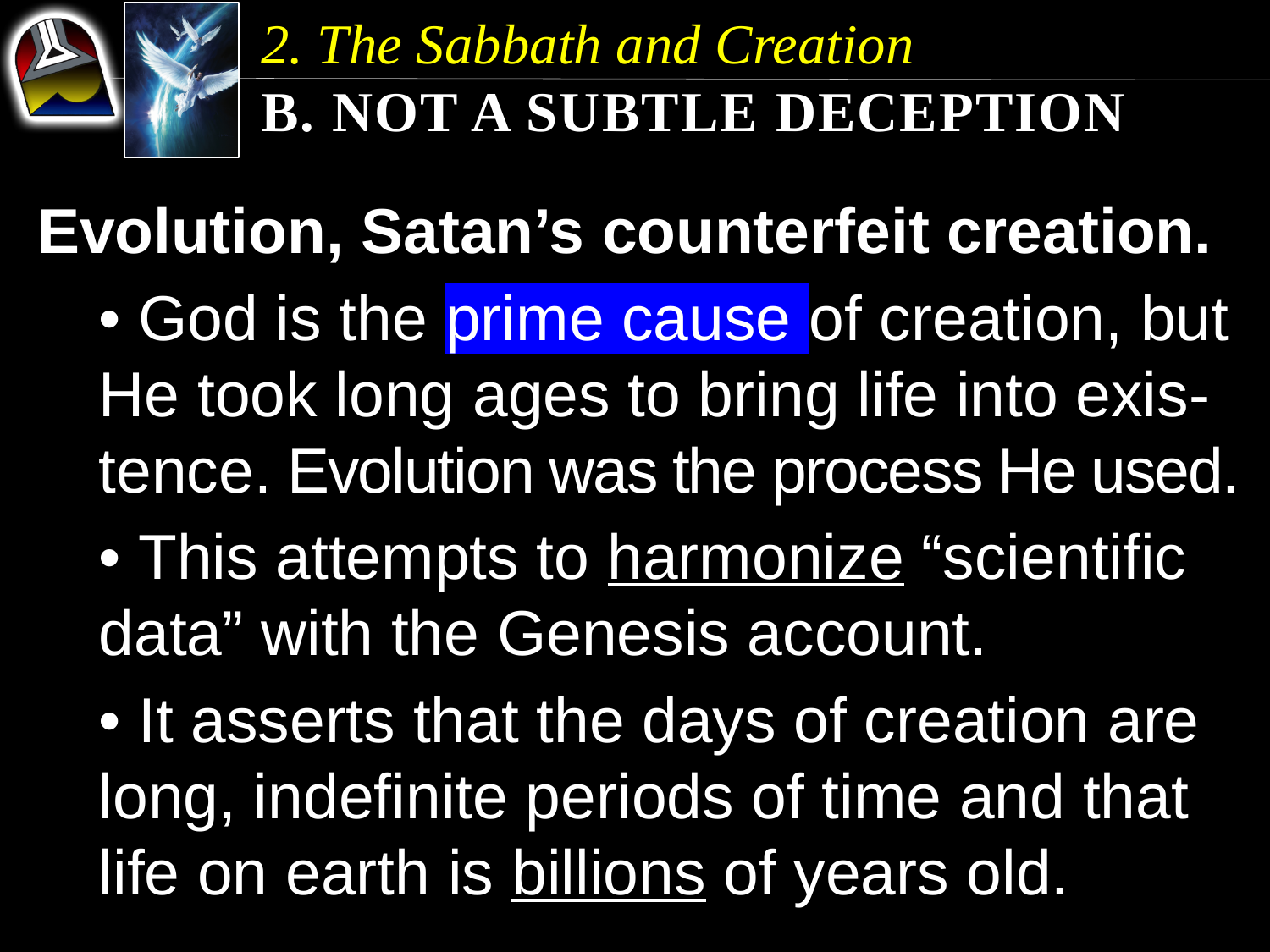

2. The Sabbath and Creation
b. Not a Subtle Deception
Evolution, Satan’s counterfeit creation.
	• God is the prime cause of creation, but 	He took long ages to bring life into exis-	tence. Evolution was the process He used.
	• This attempts to harmonize “scientific 	data” with the Genesis account.
	• It asserts that the days of creation are   	long, indefinite periods of time and that 	life on earth is billions of years old.